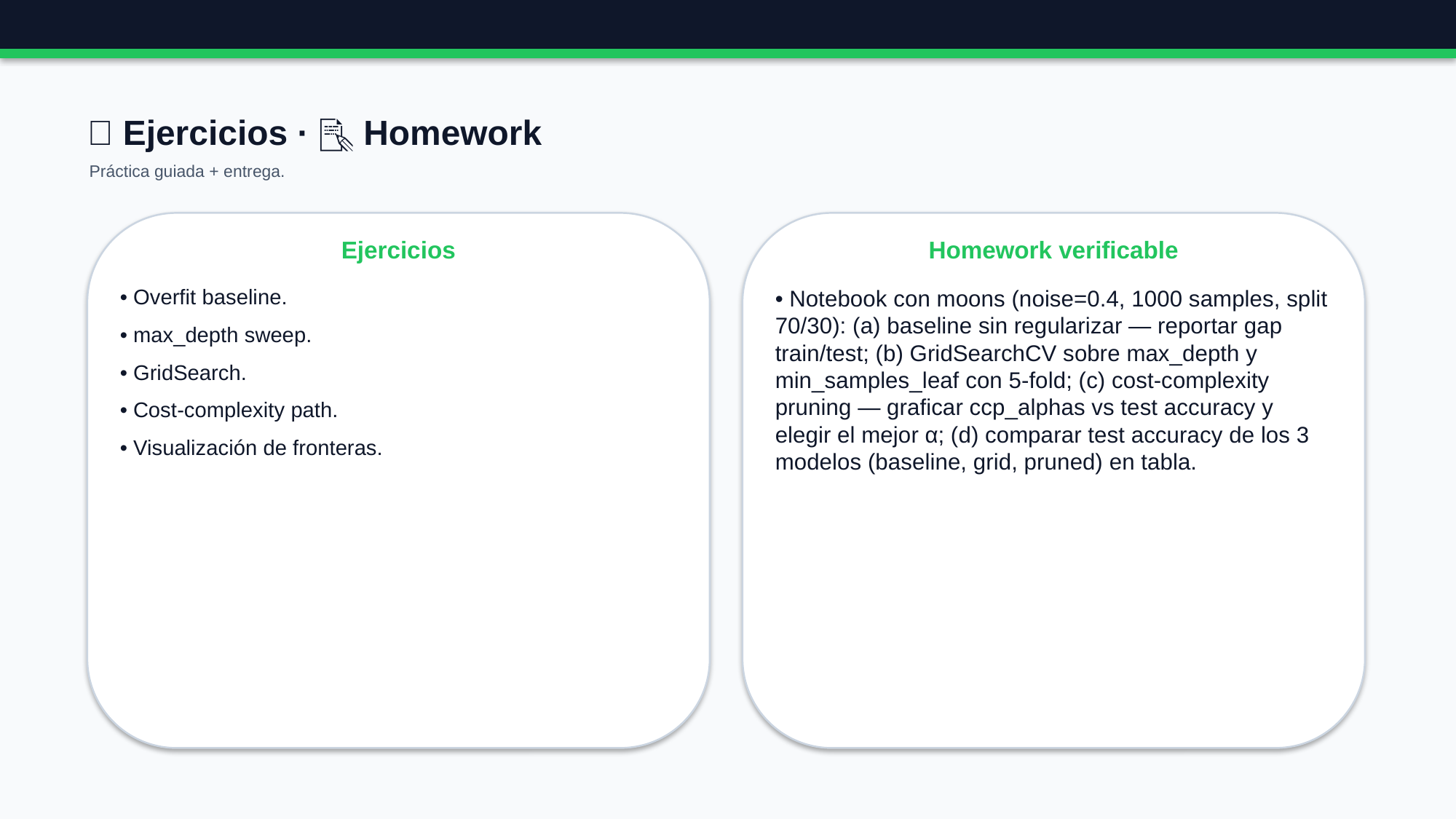

🧪 Ejercicios · 📝 Homework
Práctica guiada + entrega.

Ejercicios
Homework verificable
• Overfit baseline.
• max_depth sweep.
• GridSearch.
• Cost-complexity path.
• Visualización de fronteras.
• Notebook con moons (noise=0.4, 1000 samples, split 70/30): (a) baseline sin regularizar — reportar gap train/test; (b) GridSearchCV sobre max_depth y min_samples_leaf con 5-fold; (c) cost-complexity pruning — graficar ccp_alphas vs test accuracy y elegir el mejor α; (d) comparar test accuracy de los 3 modelos (baseline, grid, pruned) en tabla.